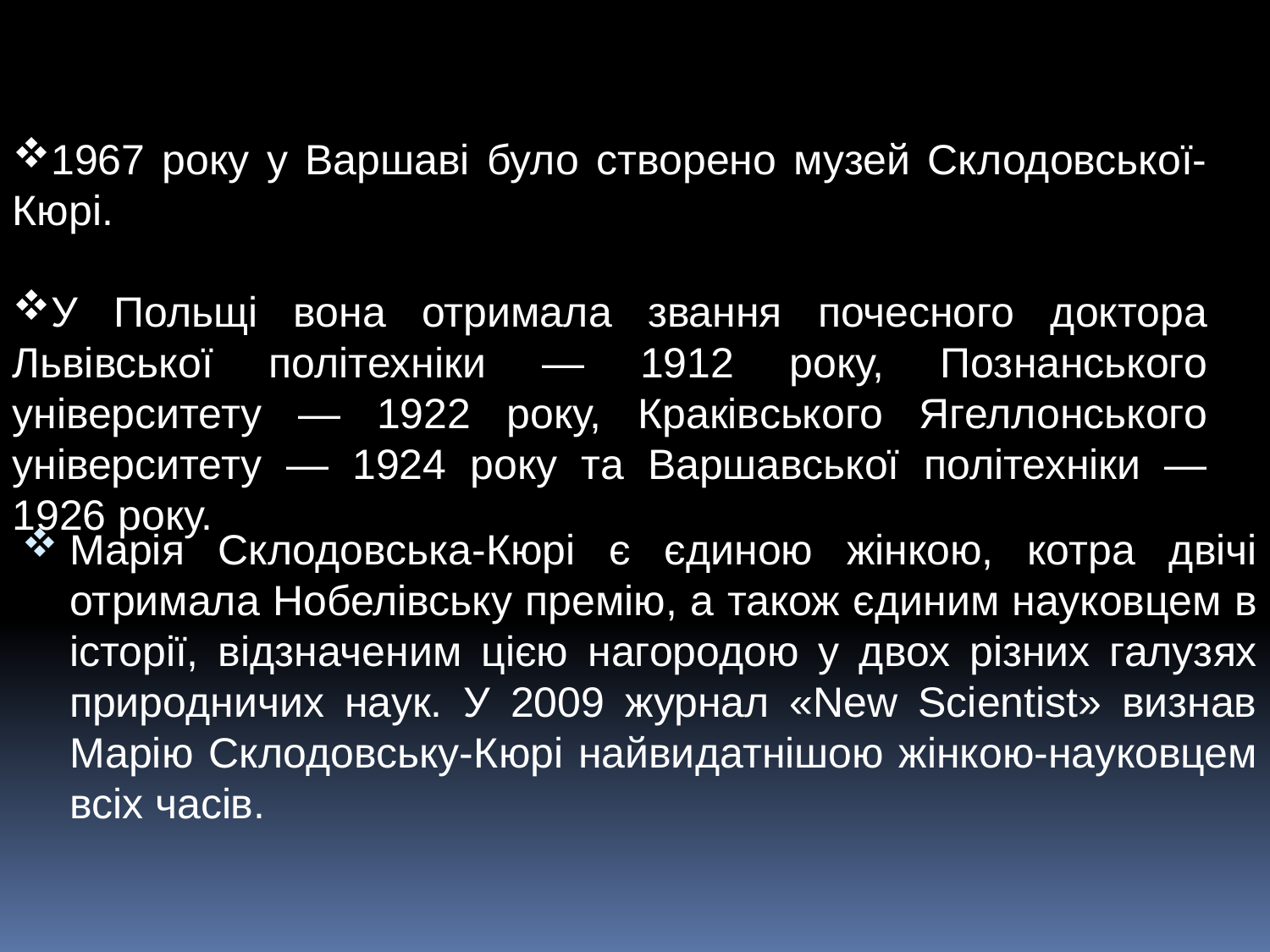

1967 року у Варшаві було створено музей Склодовської-Кюрі.

У Польщі вона отримала звання почесного доктора Львівської політехніки — 1912 року, Познанського університету — 1922 року, Краківського Ягеллонського університету — 1924 року та Варшавської політехніки — 1926 року.
Марія Склодовська-Кюрі є єдиною жінкою, котра двічі отримала Нобелівську премію, а також єдиним науковцем в історії, відзначеним цією нагородою у двох різних галузях природничих наук. У 2009 журнал «New Scientist» визнав Марію Склодовську-Кюрі найвидатнішою жінкою-науковцем всіх часів.